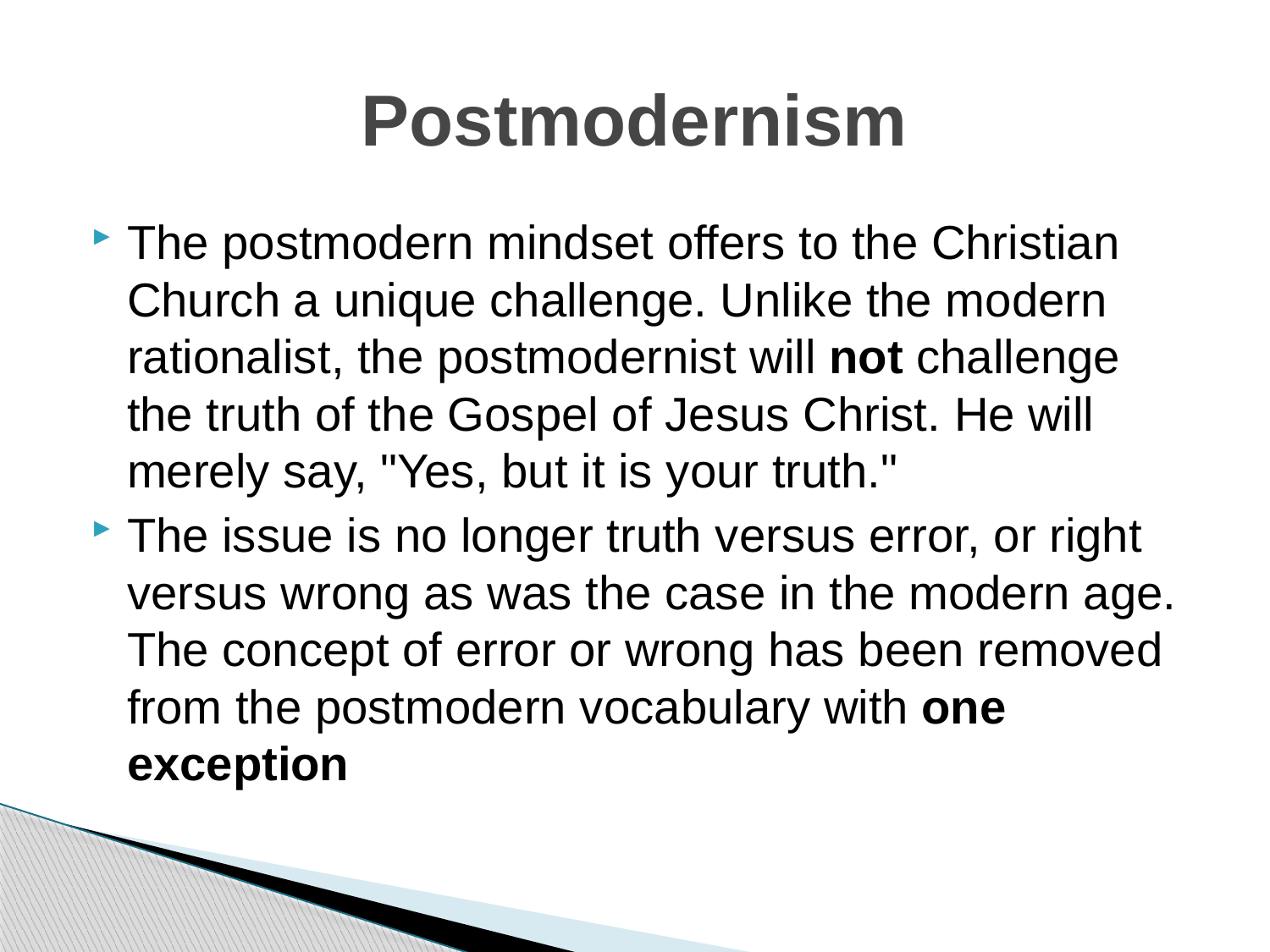

# Postmodernism
The postmodern mindset offers to the Christian Church a unique challenge. Unlike the modern rationalist, the postmodernist will not challenge the truth of the Gospel of Jesus Christ. He will merely say, "Yes, but it is your truth."
The issue is no longer truth versus error, or right versus wrong as was the case in the modern age. The concept of error or wrong has been removed from the postmodern vocabulary with one exception